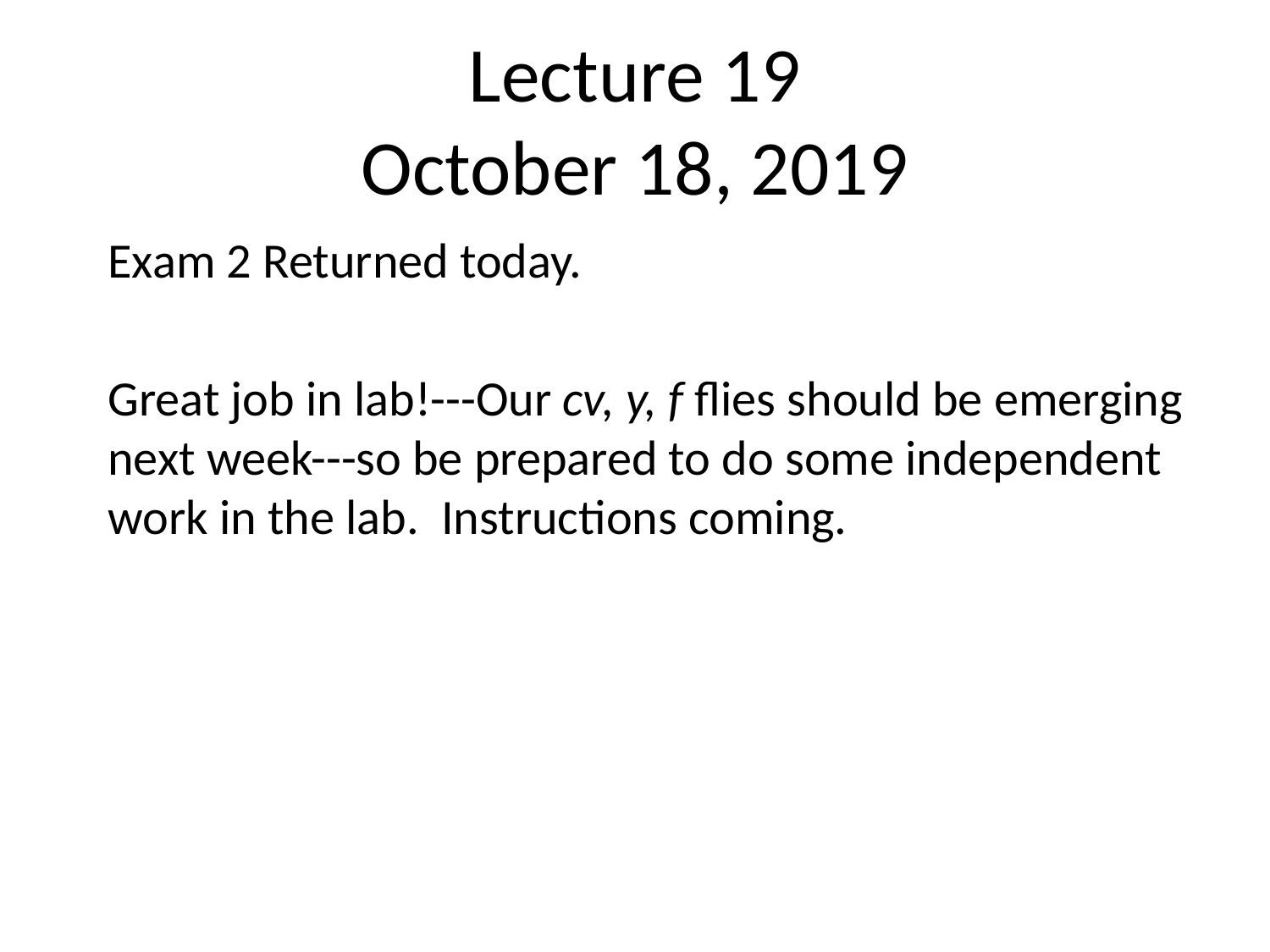

# Lecture 19 October 18, 2019
Exam 2 Returned today.

Great job in lab!---Our cv, y, f flies should be emerging next week---so be prepared to do some independent work in the lab.  Instructions coming.